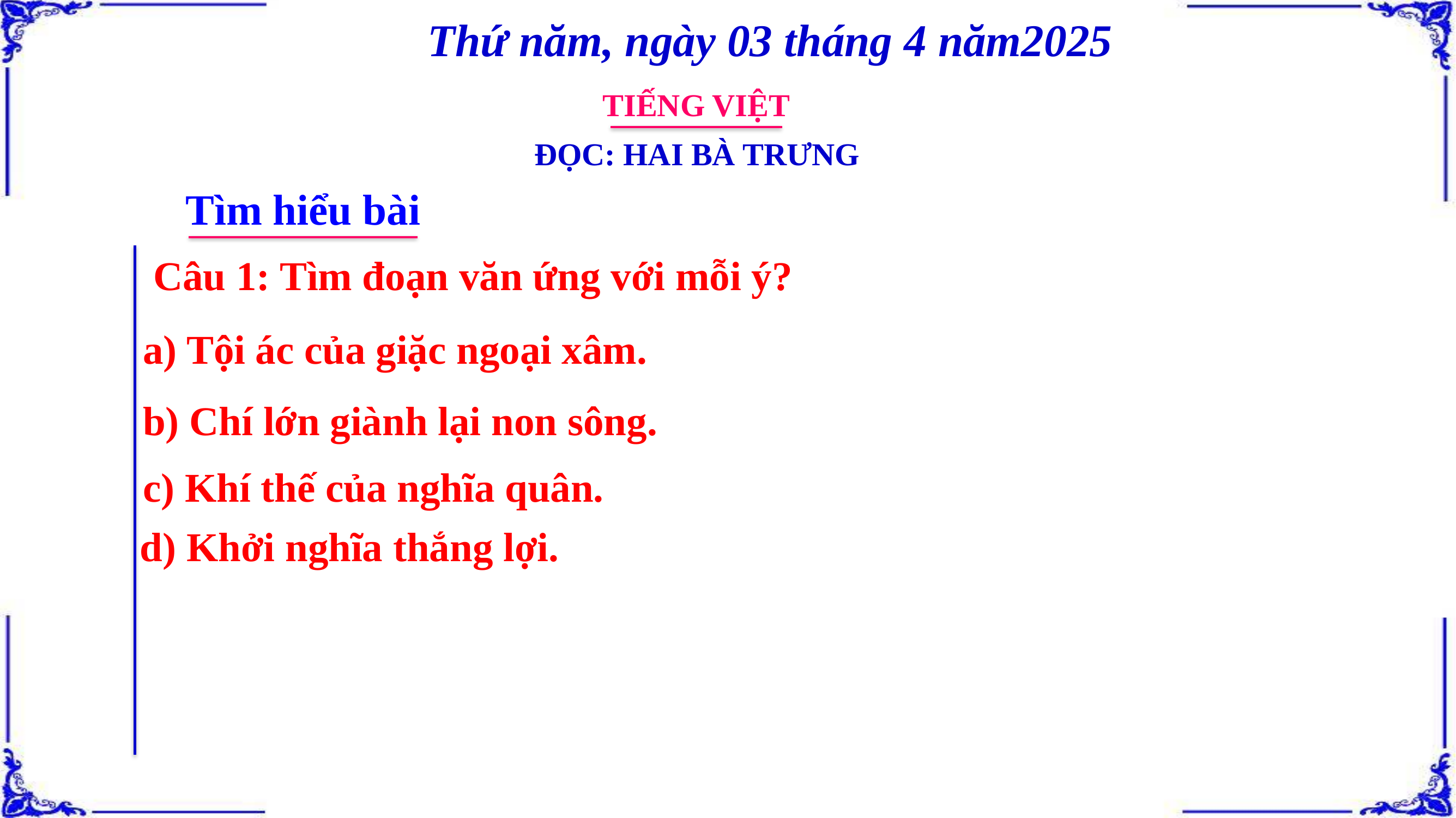

Thứ năm, ngày 03 tháng 4 năm2025
TIẾNG VIỆT
ĐỌC: HAI BÀ TRƯNG
Tìm hiểu bài
 Câu 1: Tìm đoạn văn ứng với mỗi ý?
a) Tội ác của giặc ngoại xâm.
b) Chí lớn giành lại non sông.
c) Khí thế của nghĩa quân.
d) Khởi nghĩa thắng lợi.